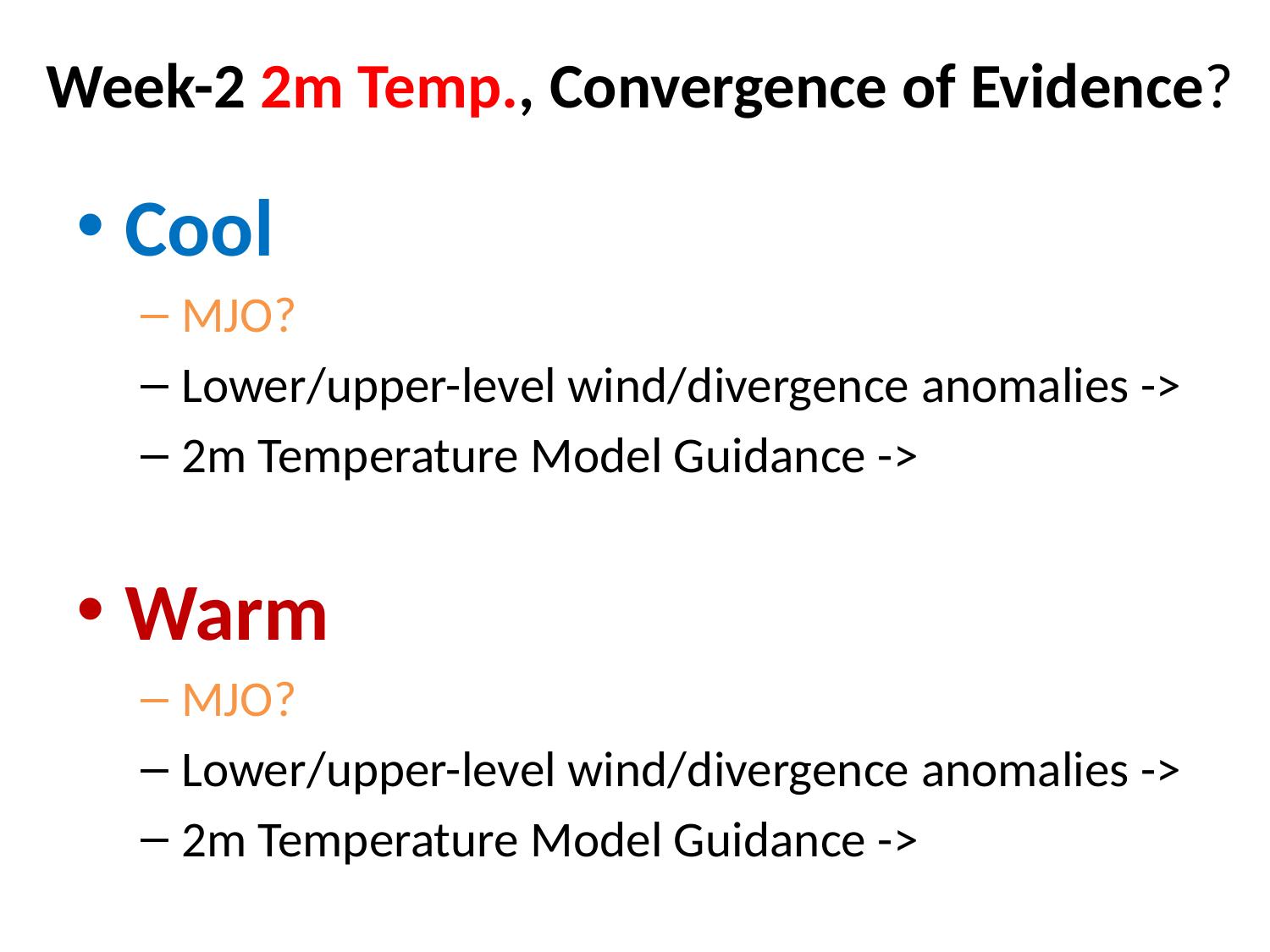

# Week-2 2m Temp., Convergence of Evidence?
Cool
MJO?
Lower/upper-level wind/divergence anomalies ->
2m Temperature Model Guidance ->

Warm
MJO?
Lower/upper-level wind/divergence anomalies ->
2m Temperature Model Guidance ->